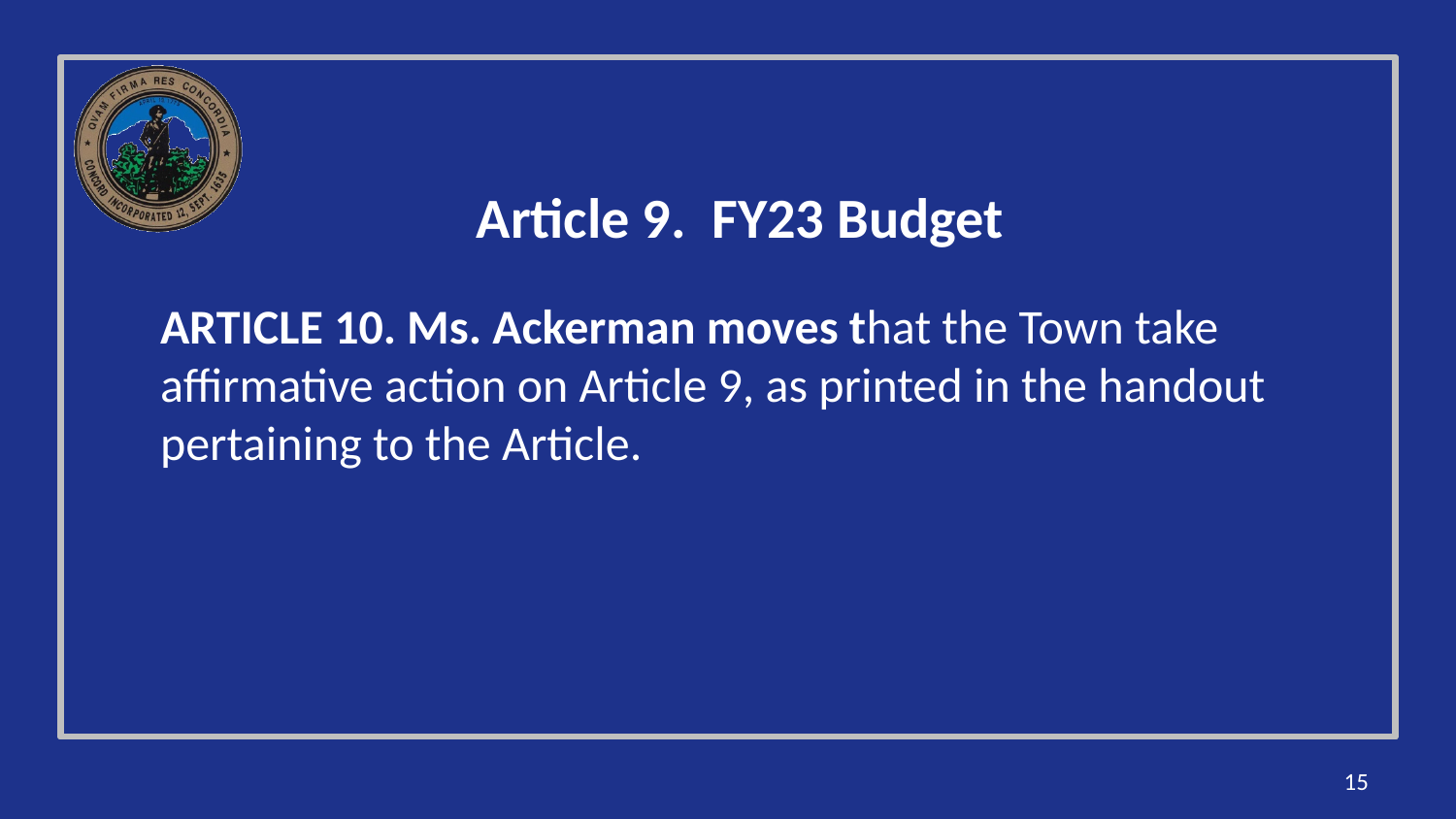

# Article 9.  FY23 Budget
ARTICLE 10. Ms. Ackerman moves that the Town take affirmative action on Article 9, as printed in the handout pertaining to the Article.

15